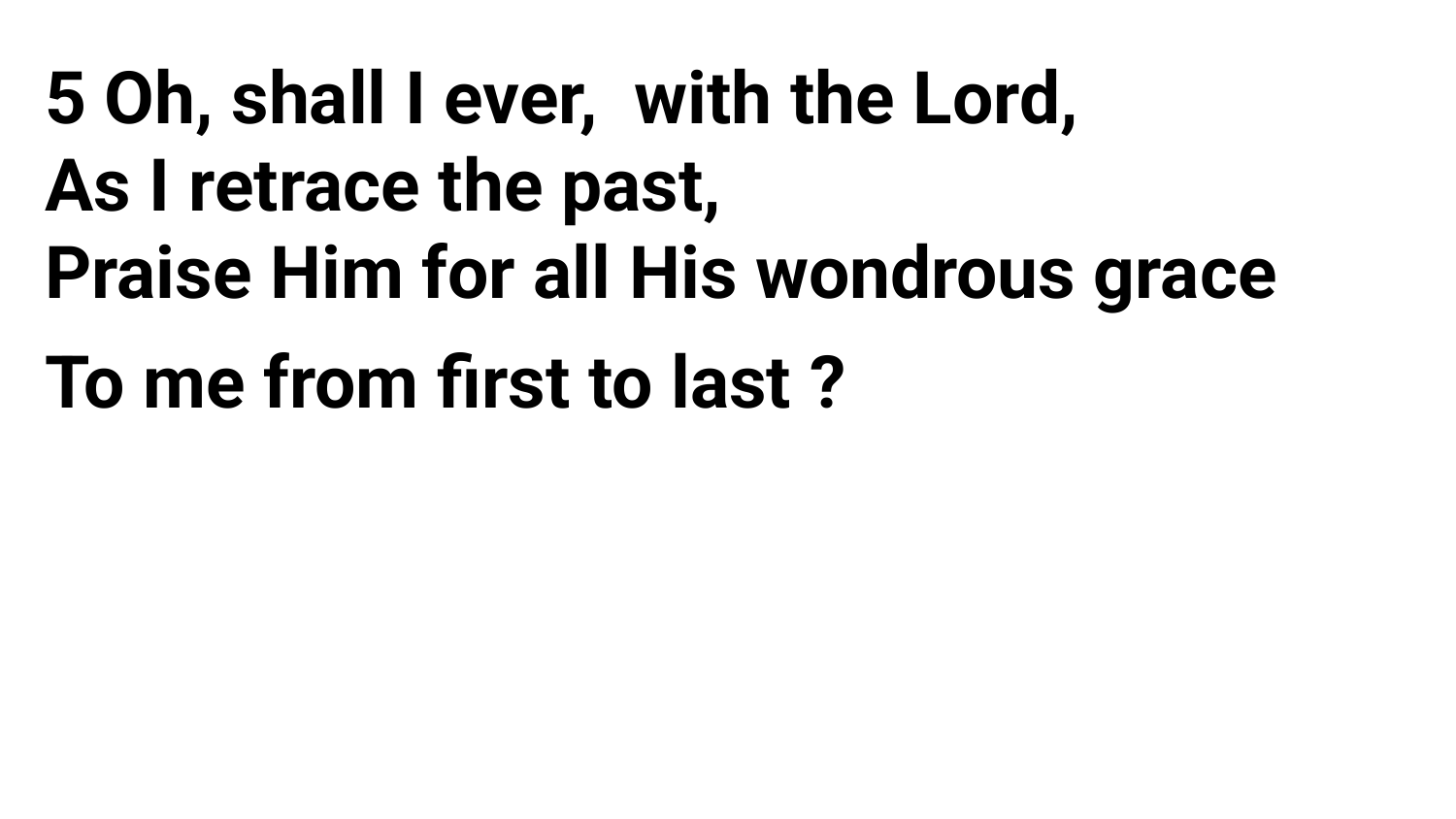

5 Oh, shall I ever,  with the Lord,
As I retrace the past,
Praise Him for all His wondrous grace
To me from first to last ?